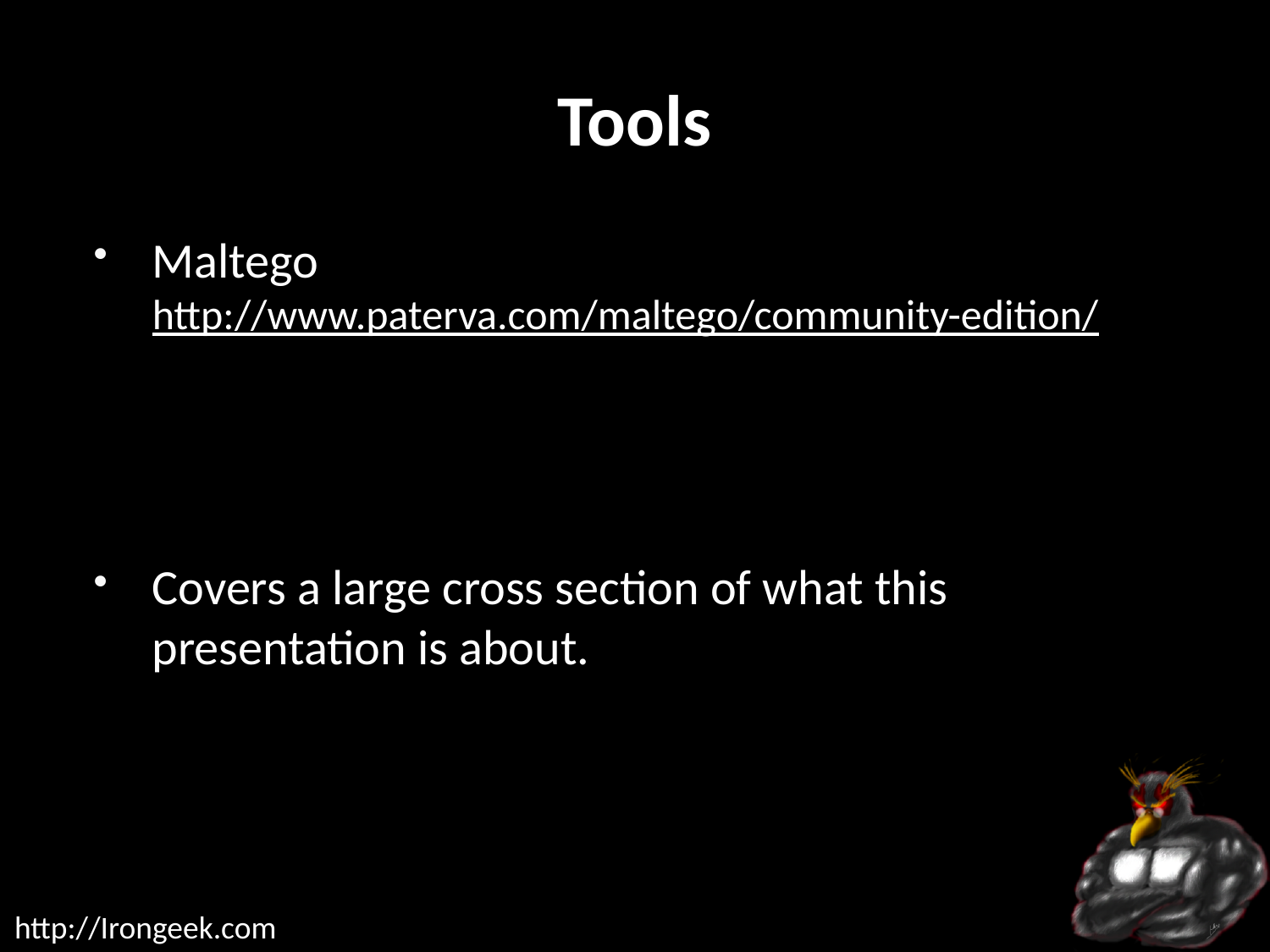

# Tools
Maltego
http://www.paterva.com/maltego/community-edition/

Covers a large cross section of what this presentation is about.